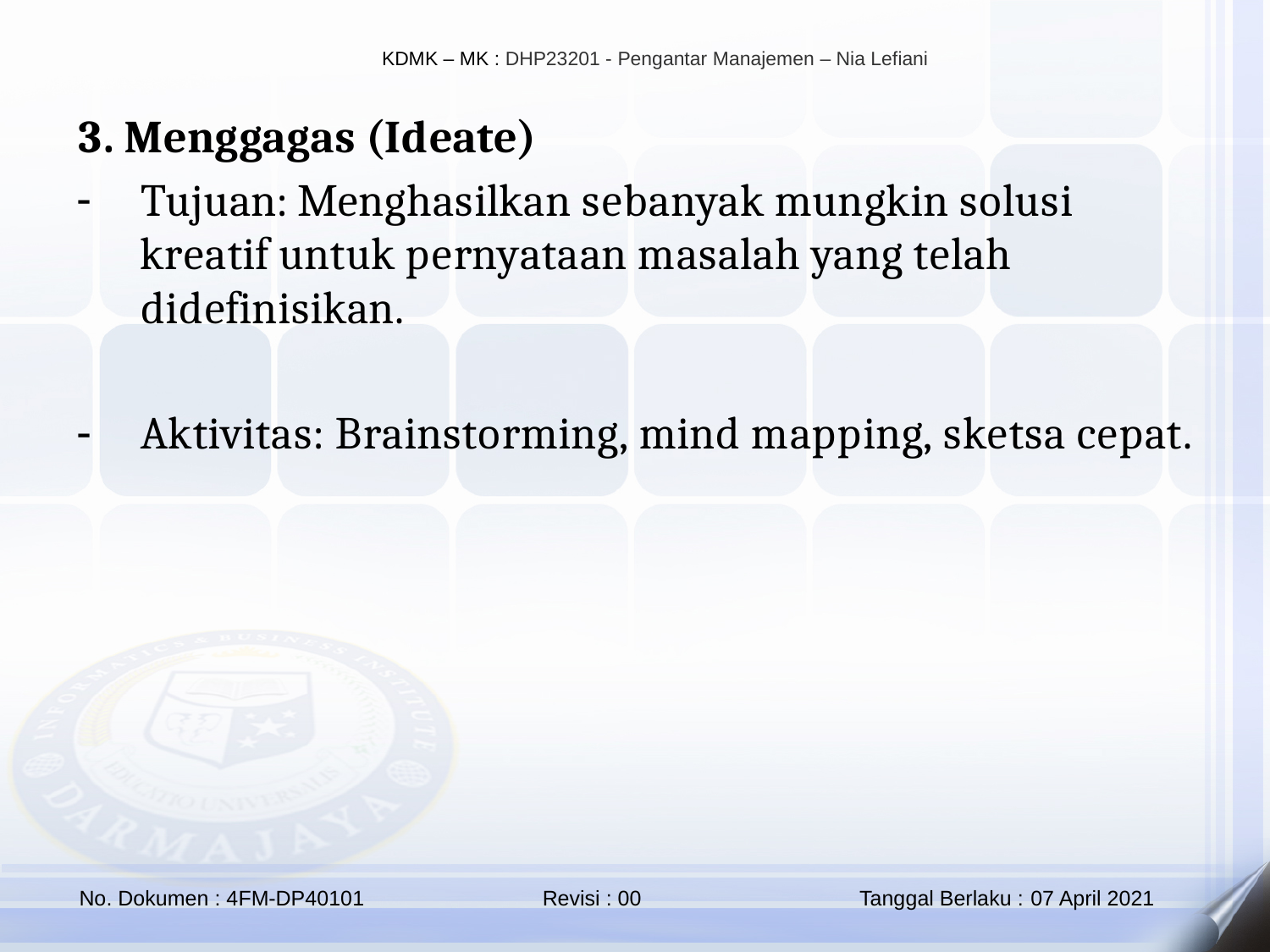

3. Menggagas (Ideate)
Tujuan: Menghasilkan sebanyak mungkin solusi kreatif untuk pernyataan masalah yang telah didefinisikan.

Aktivitas: Brainstorming, mind mapping, sketsa cepat.